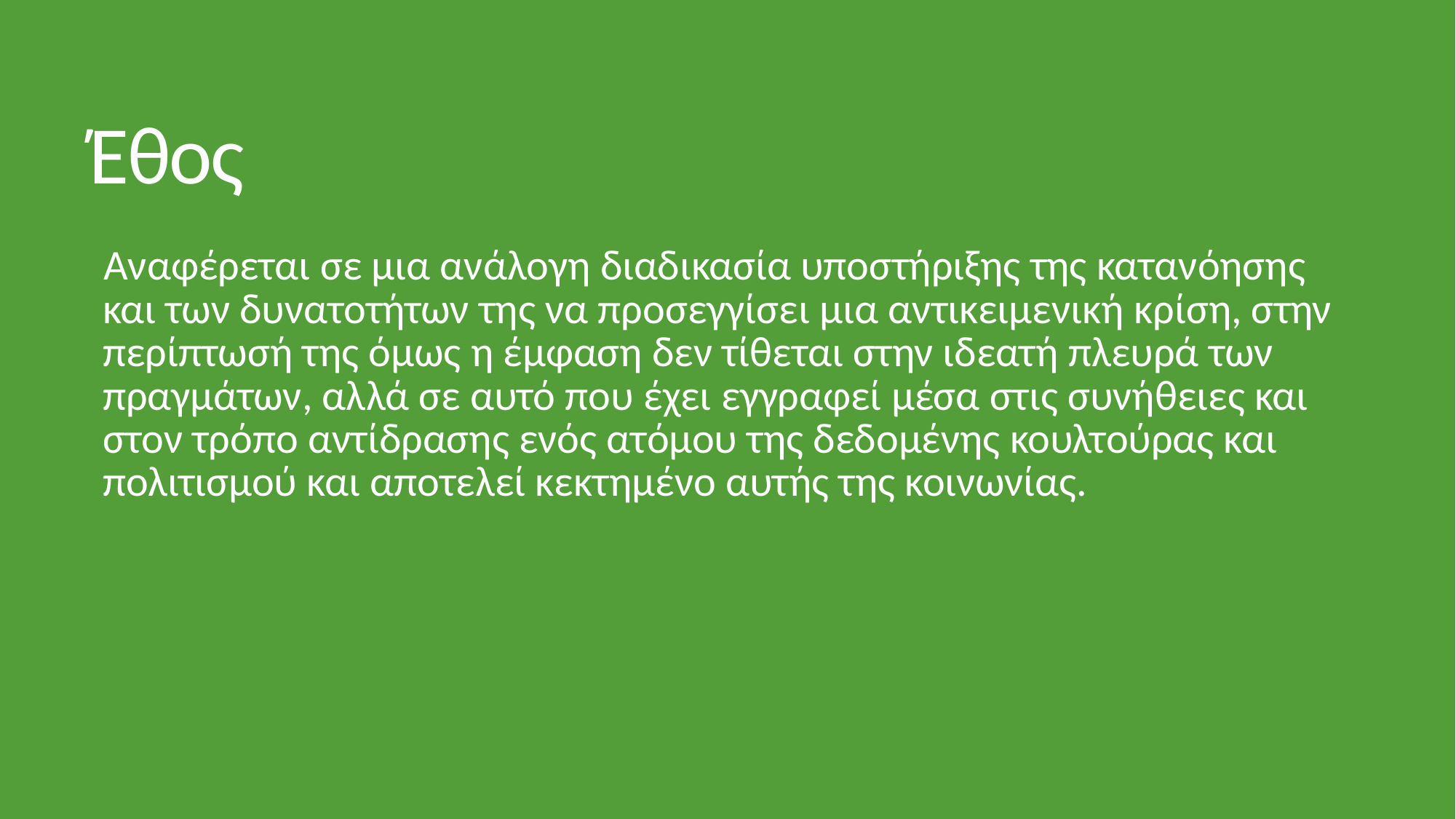

# Έθος
Αναφέρεται σε μια ανάλογη διαδικασία υποστήριξης της κατανόησης και των δυνατοτήτων της να προσεγγίσει μια αντικειμενική κρίση, στην περίπτωσή της όμως η έμφαση δεν τίθεται στην ιδεατή πλευρά των πραγμάτων, αλλά σε αυτό που έχει εγγραφεί μέσα στις συνήθειες και στον τρόπο αντίδρασης ενός ατόμου της δεδομένης κουλτούρας και πολιτισμού και αποτελεί κεκτημένο αυτής της κοινωνίας.